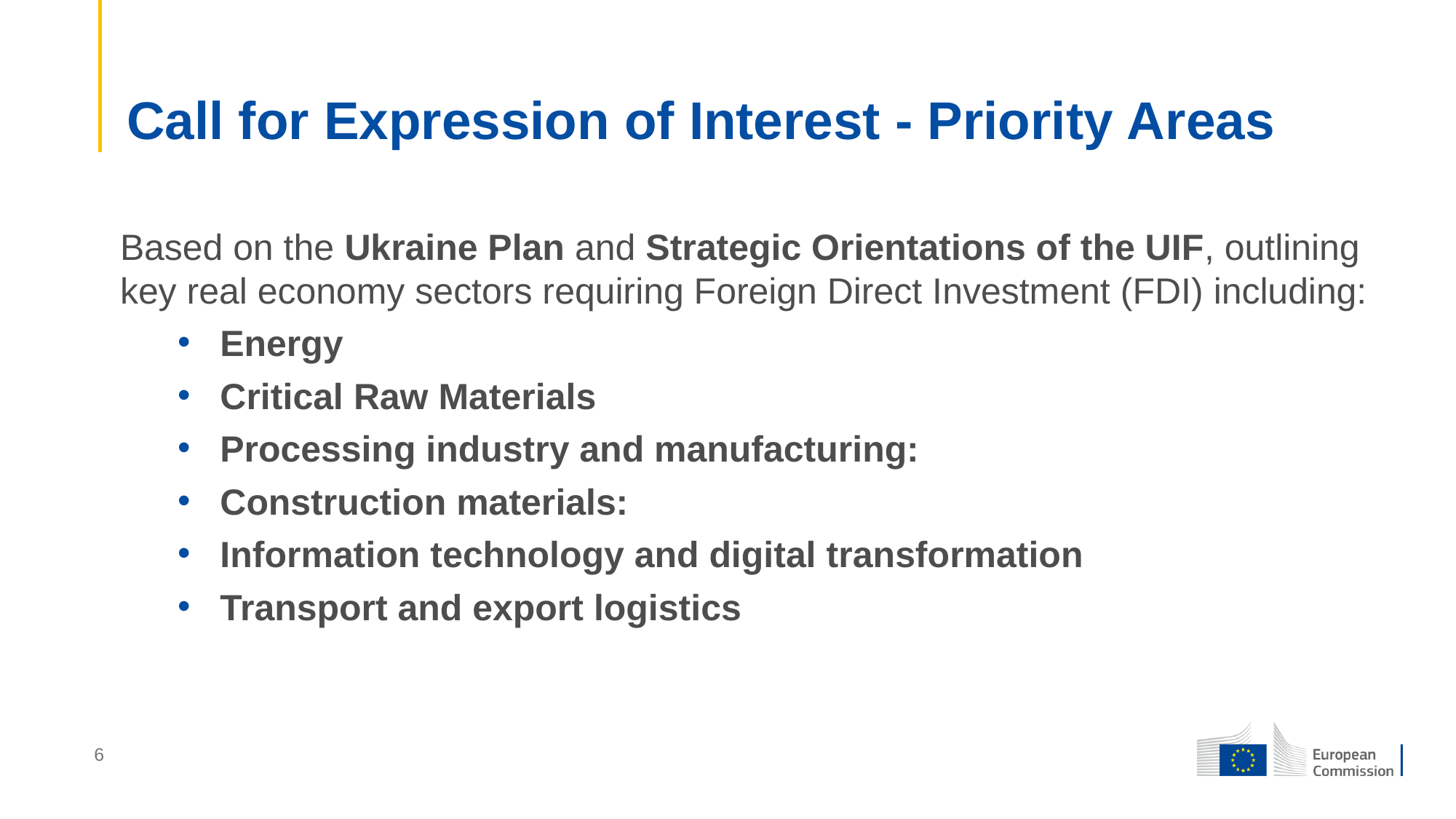

# Call for Expression of Interest - Priority Areas
Based on the Ukraine Plan and Strategic Orientations of the UIF, outlining key real economy sectors requiring Foreign Direct Investment (FDI) including:
Energy
Critical Raw Materials
Processing industry and manufacturing:
Construction materials:
Information technology and digital transformation
Transport and export logistics

6